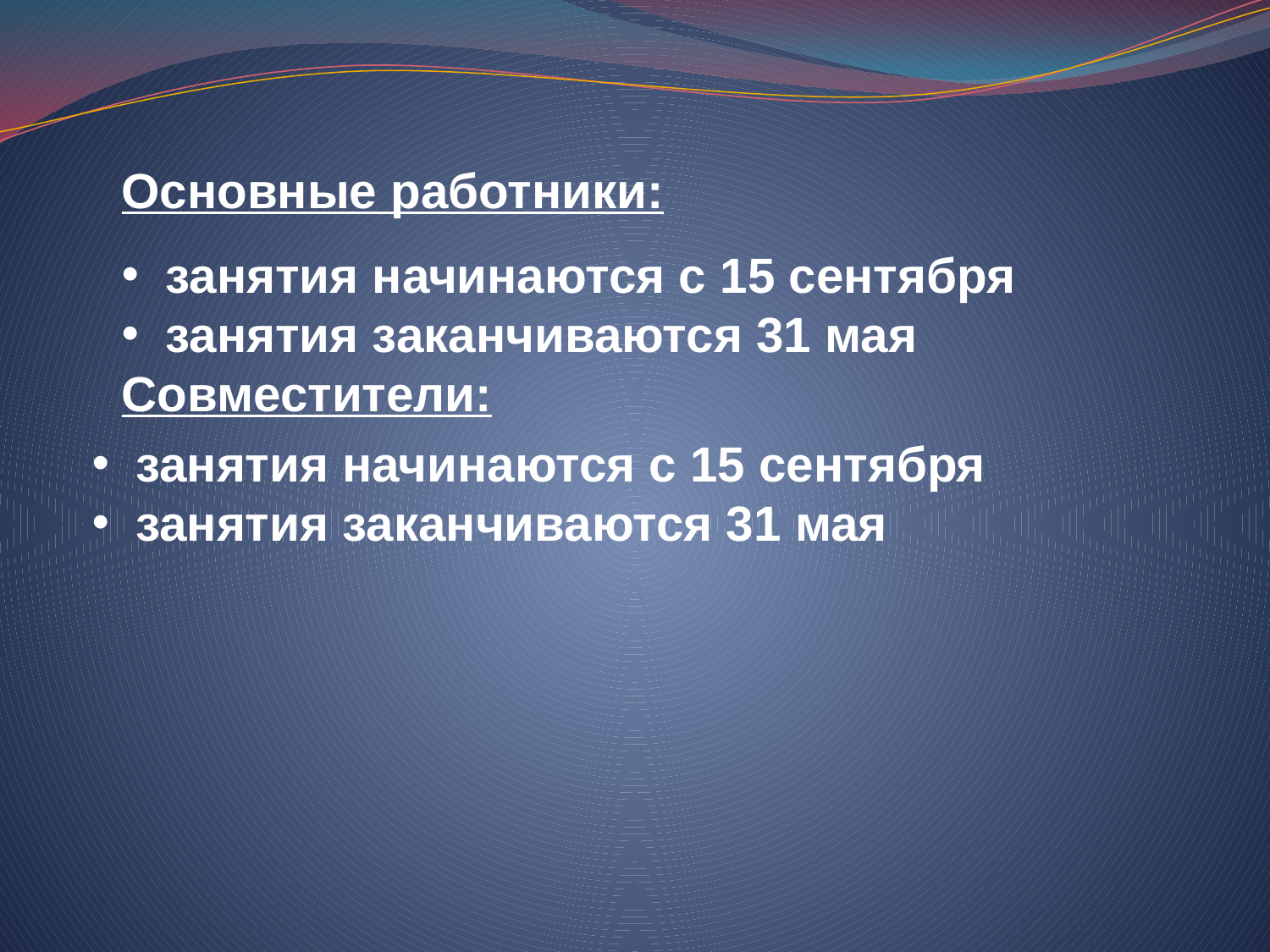

Основные работники:

 занятия начинаются с 15 сентября
 занятия заканчиваются 31 мая
Совместители:

 занятия начинаются с 15 сентября
 занятия заканчиваются 31 мая